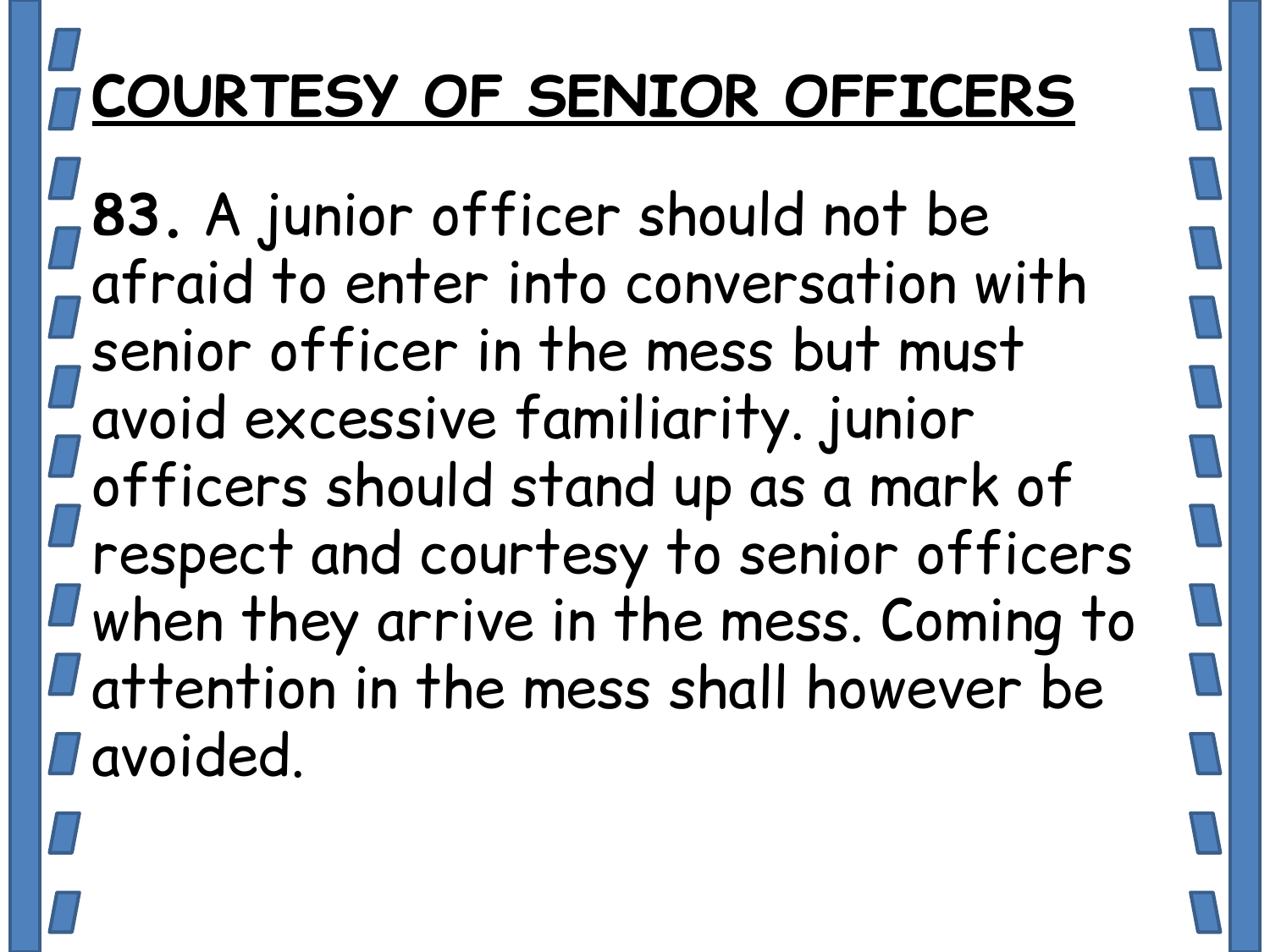

COURTESY OF SENIOR OFFICERS

83. A junior officer should not be afraid to enter into conversation with senior officer in the mess but must avoid excessive familiarity. junior officers should stand up as a mark of respect and courtesy to senior officers when they arrive in the mess. Coming to attention in the mess shall however be avoided.